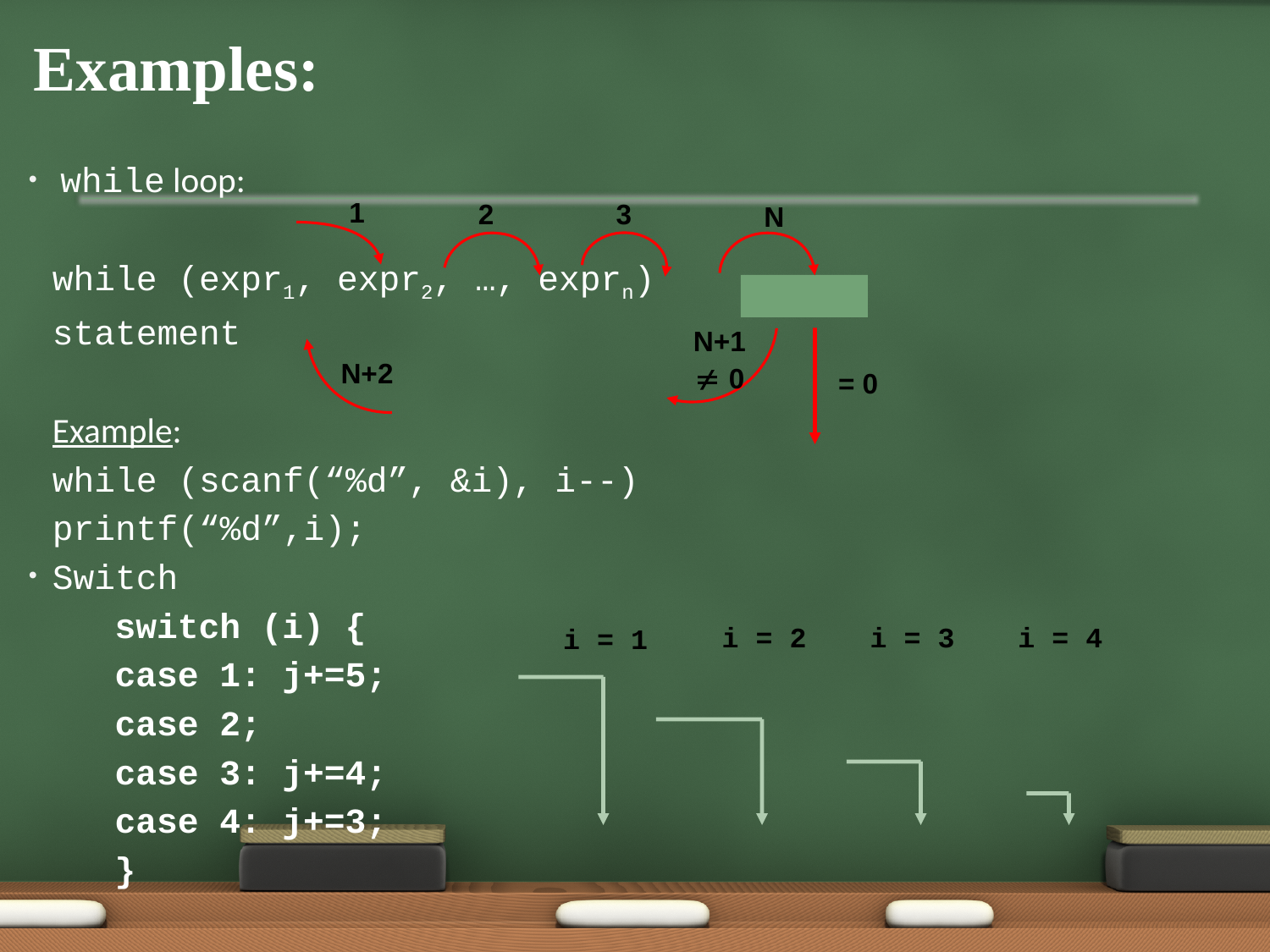

# Examples:
 while loop:

		while (expr1, expr2, …, exprn)
			statement

		Example:
			while (scanf(“%d”, &i), i--)
				printf(“%d”,i);
Switch
	switch (i) {
		case 1: j+=5;
		case 2;
		case 3: j+=4;
		case 4: j+=3;
	}
1
2
3
N

N+1
≠ 0

N+2
= 0
i = 2
i = 3
i = 4
i = 1